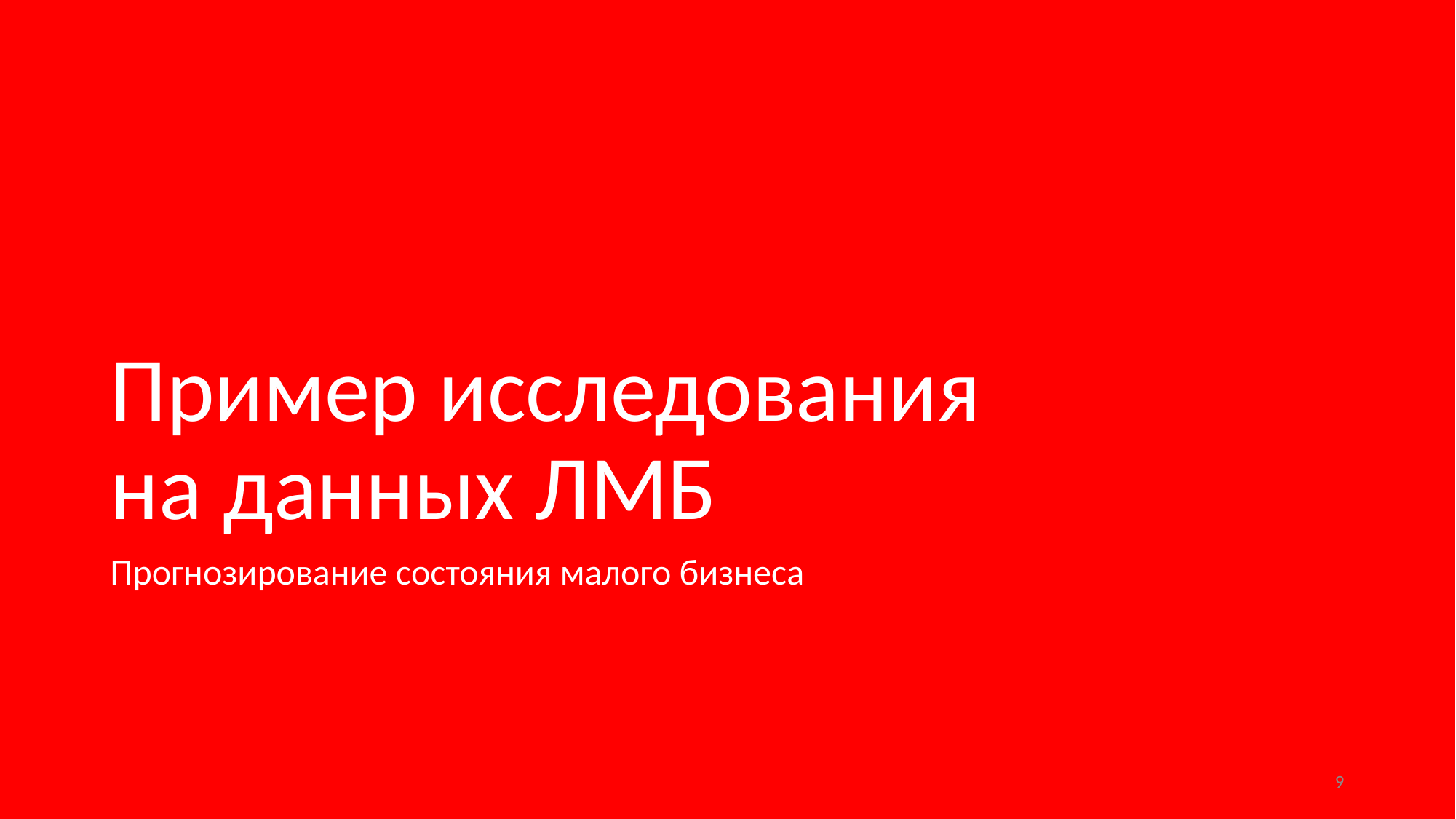

# Пример исследования на данных ЛМБ
Прогнозирование состояния малого бизнеса
9